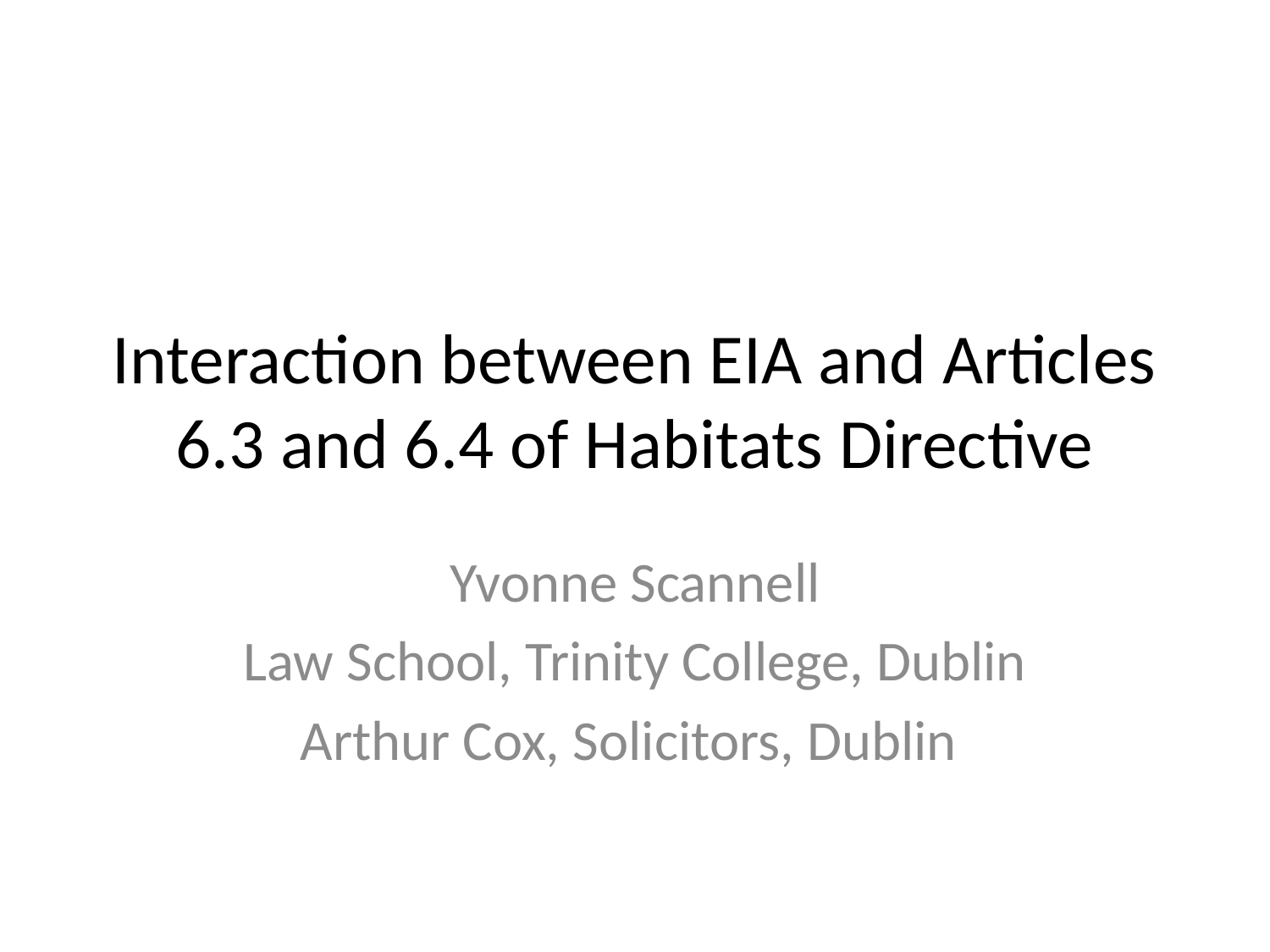

# Interaction between EIA and Articles 6.3 and 6.4 of Habitats Directive
Yvonne Scannell
Law School, Trinity College, Dublin
Arthur Cox, Solicitors, Dublin